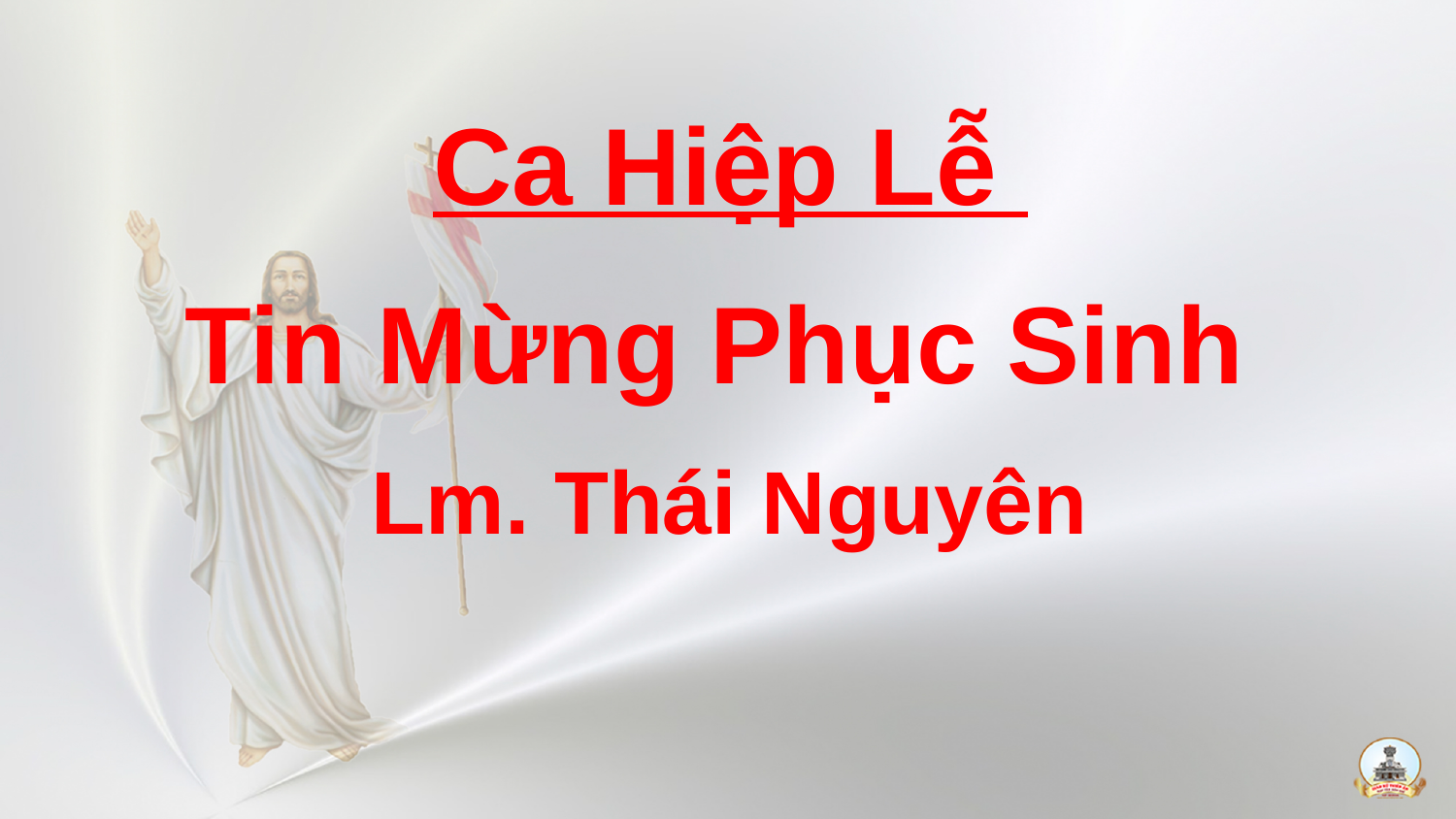

Ca Hiệp Lễ
Tin Mừng Phục Sinh
Lm. Thái Nguyên